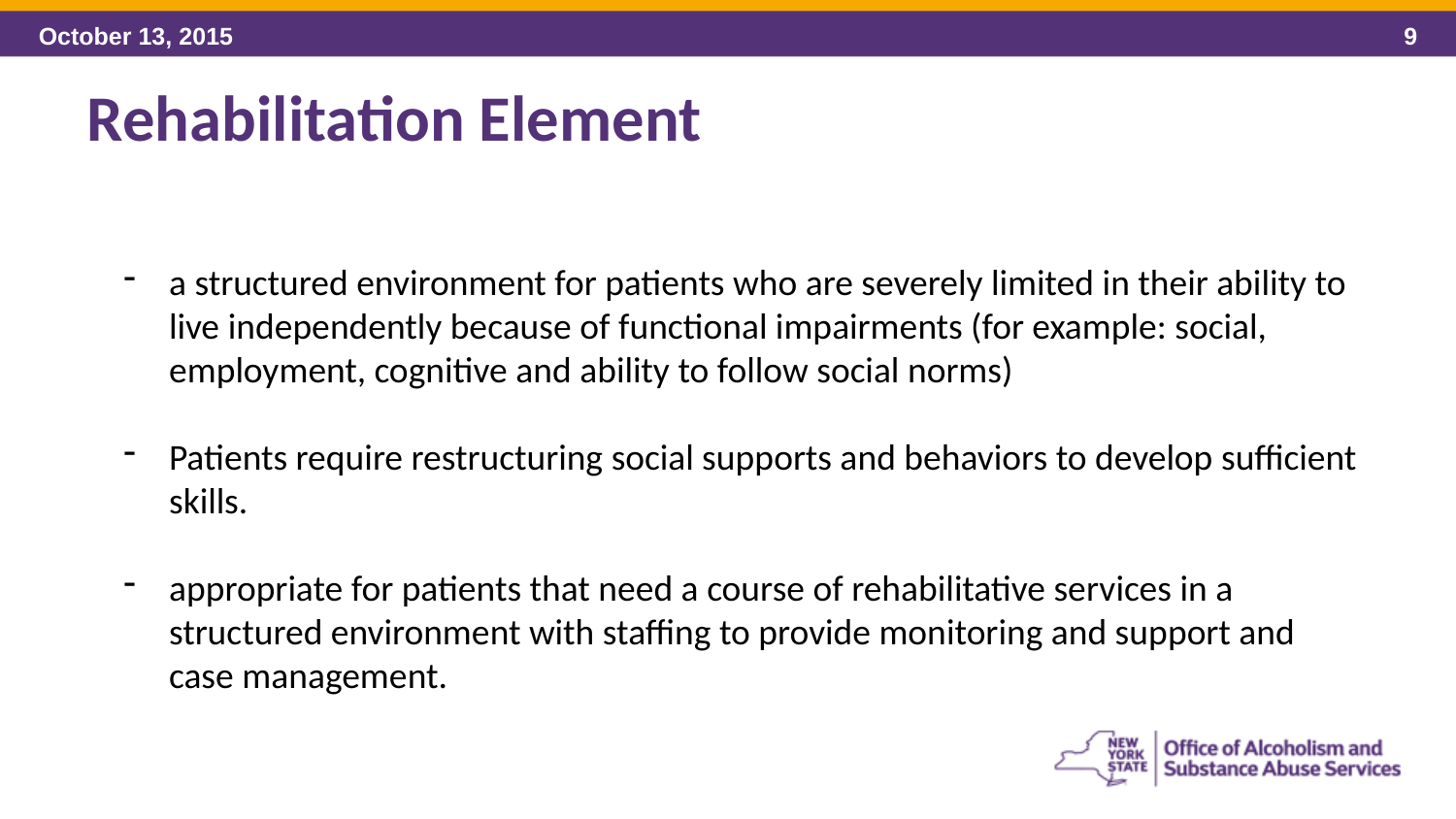

Rehabilitation Element
a structured environment for patients who are severely limited in their ability to live independently because of functional impairments (for example: social, employment, cognitive and ability to follow social norms)

Patients require restructuring social supports and behaviors to develop sufficient skills.

appropriate for patients that need a course of rehabilitative services in a structured environment with staffing to provide monitoring and support and case management.